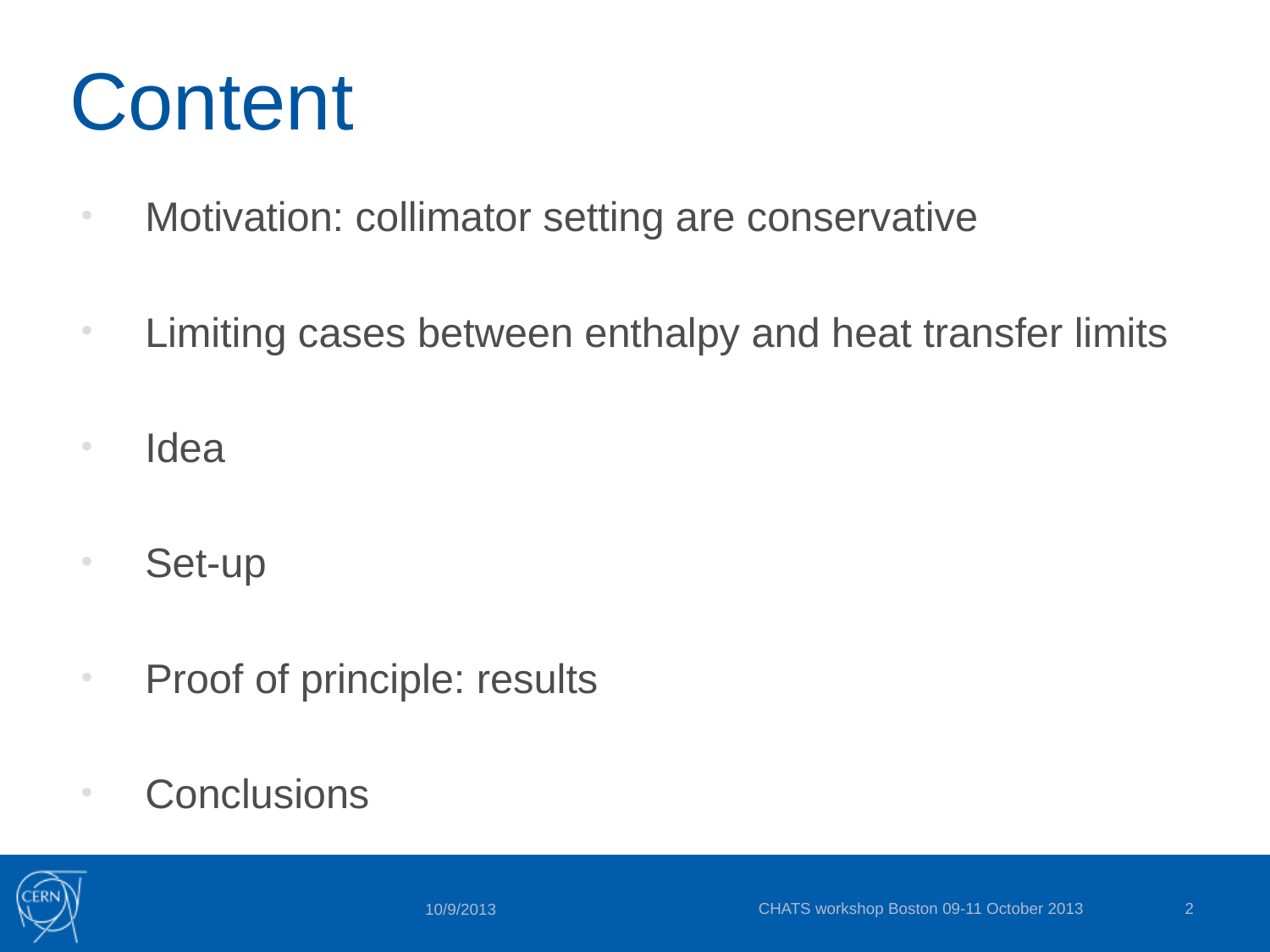

# Content
Motivation: collimator setting are conservative

Limiting cases between enthalpy and heat transfer limits

Idea

Set-up

Proof of principle: results

Conclusions
CHATS workshop Boston 09-11 October 2013
2
10/9/2013